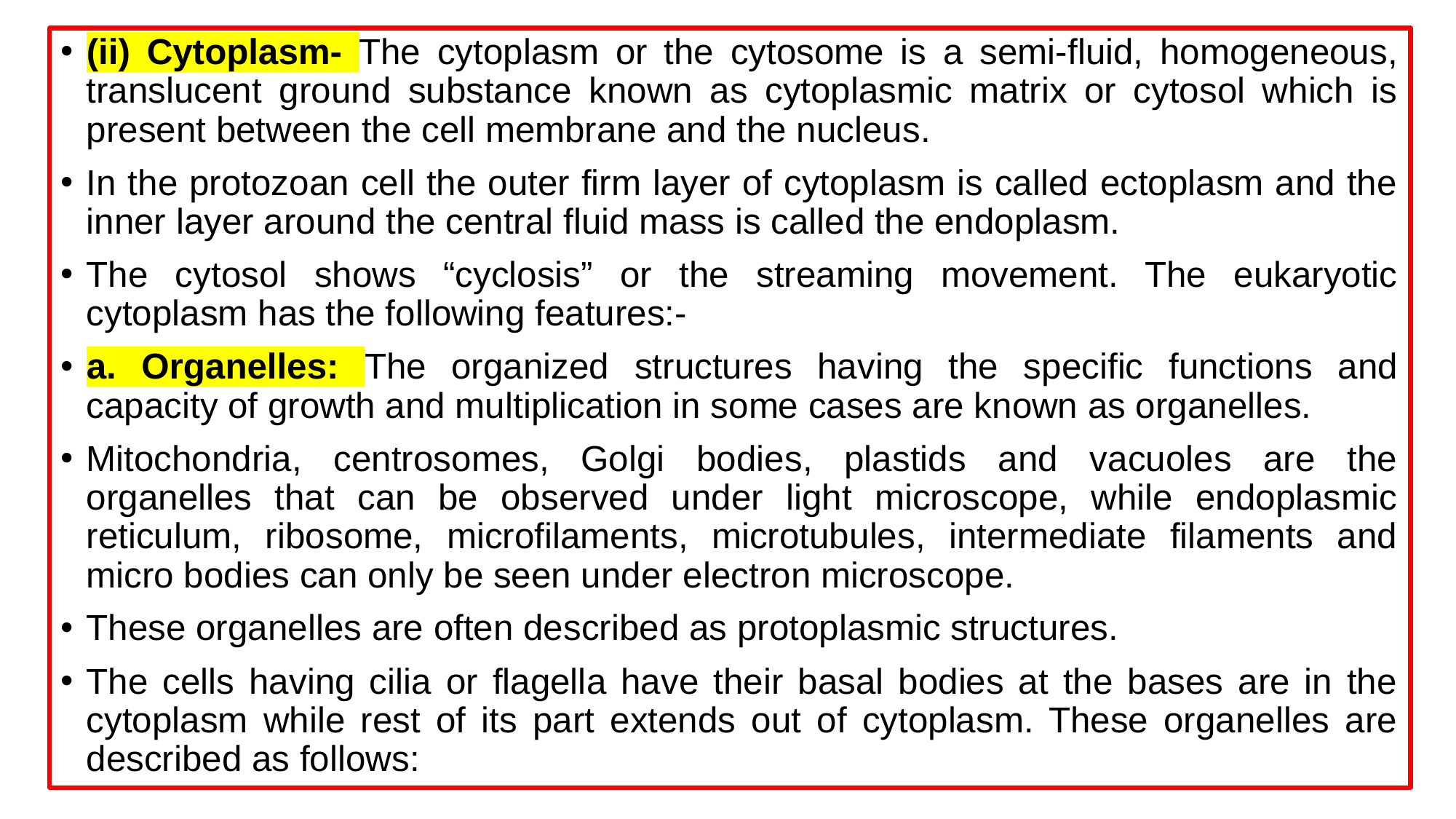

(ii) Cytoplasm- The cytoplasm or the cytosome is a semi-fluid, homogeneous, translucent ground substance known as cytoplasmic matrix or cytosol which is present between the cell membrane and the nucleus.
In the protozoan cell the outer firm layer of cytoplasm is called ectoplasm and the inner layer around the central fluid mass is called the endoplasm.
The cytosol shows “cyclosis” or the streaming movement. The eukaryotic cytoplasm has the following features:-
a. Organelles: The organized structures having the specific functions and capacity of growth and multiplication in some cases are known as organelles.
Mitochondria, centrosomes, Golgi bodies, plastids and vacuoles are the organelles that can be observed under light microscope, while endoplasmic reticulum, ribosome, microfilaments, microtubules, intermediate filaments and micro bodies can only be seen under electron microscope.
These organelles are often described as protoplasmic structures.
The cells having cilia or flagella have their basal bodies at the bases are in the cytoplasm while rest of its part extends out of cytoplasm. These organelles are described as follows: